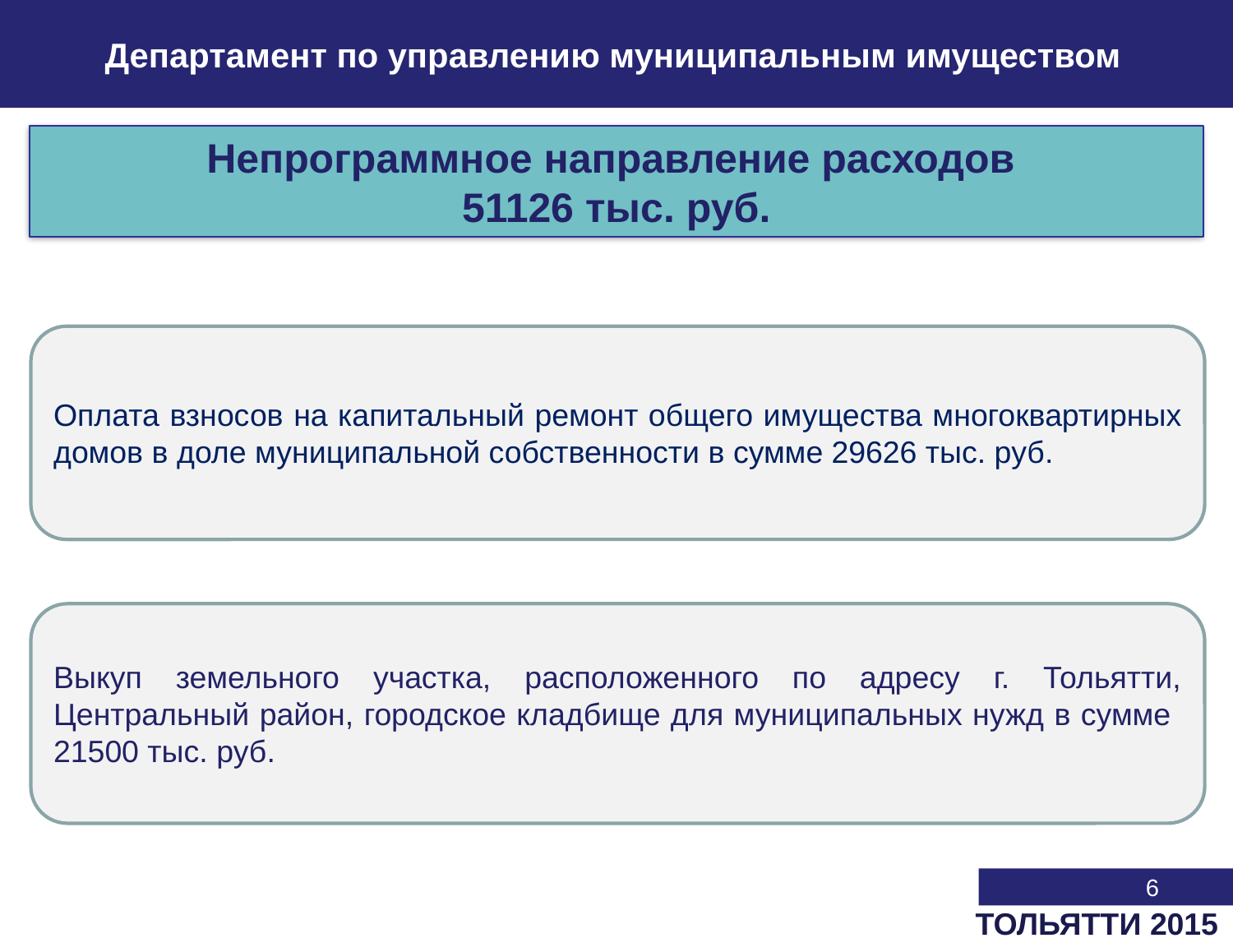

Департамент по управлению муниципальным имуществом
Непрограммное направление расходов
 51126 тыс. руб.
Оплата взносов на капитальный ремонт общего имущества многоквартирных домов в доле муниципальной собственности в сумме 29626 тыс. руб.

Выкуп земельного участка, расположенного по адресу г. Тольятти, Центральный район, городское кладбище для муниципальных нужд в сумме  21500 тыс. руб.
6

ТОЛЬЯТТИ 2015